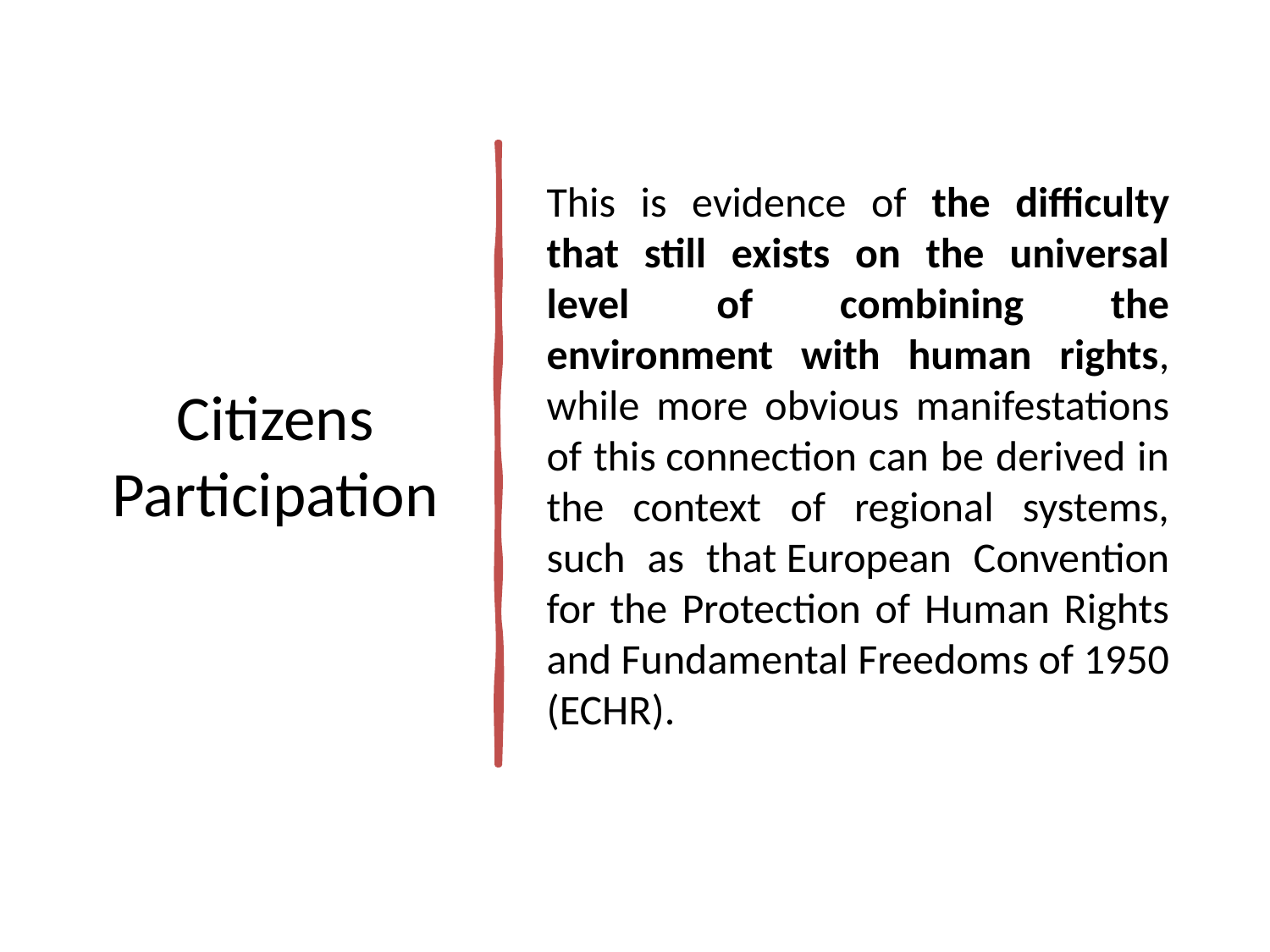

# Citizens Participation
This is evidence of the difficulty that still exists on the universal level of combining the environment with human rights, while more obvious manifestations of this connection can be derived in the context of regional systems, such as that European Convention for the Protection of Human Rights and Fundamental Freedoms of 1950 (ECHR).